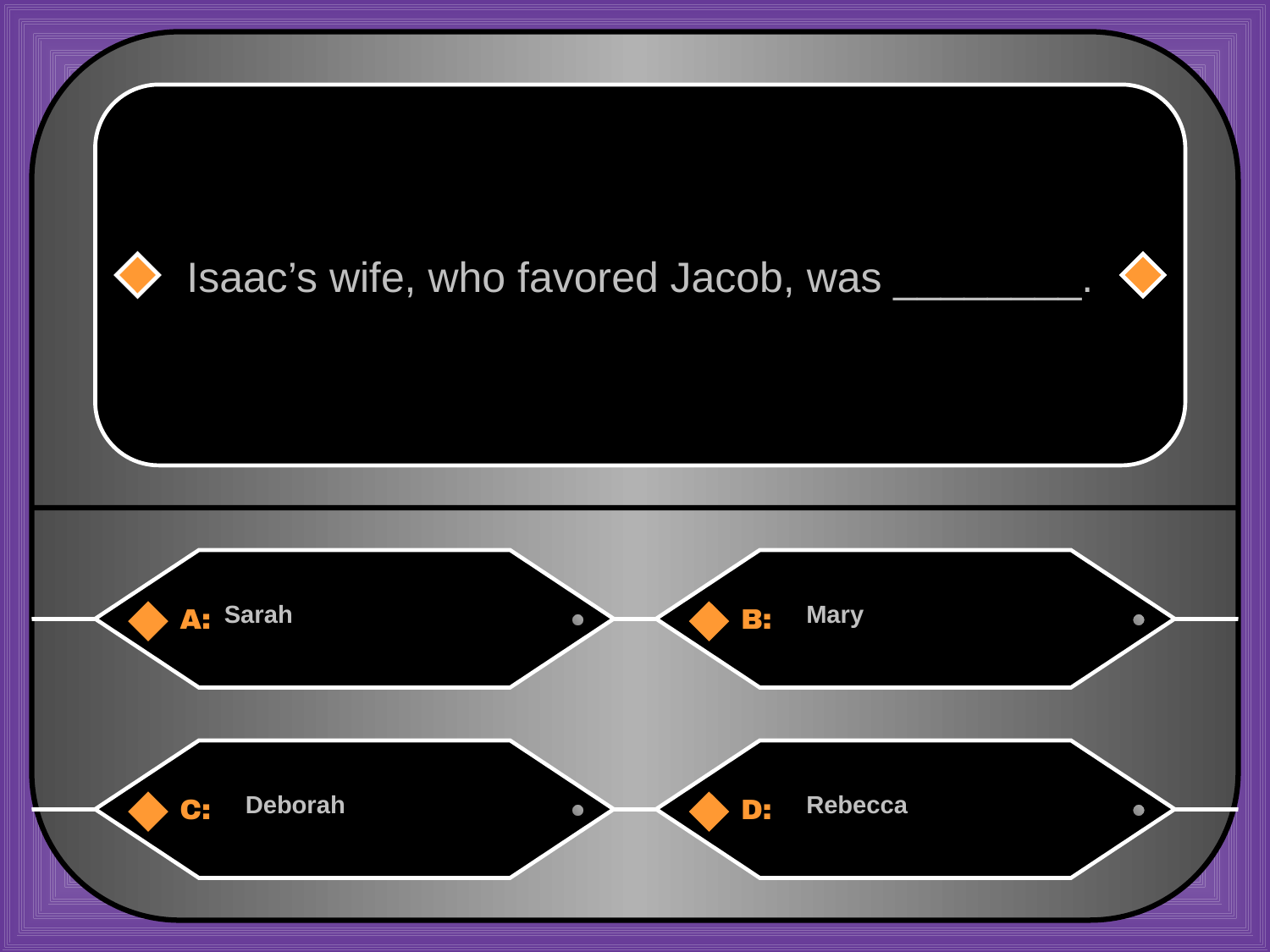

Isaac’s wife, who favored Jacob, was ________.

Sarah

Mary

A:

B:

Deborah
Rebecca

C:

D: